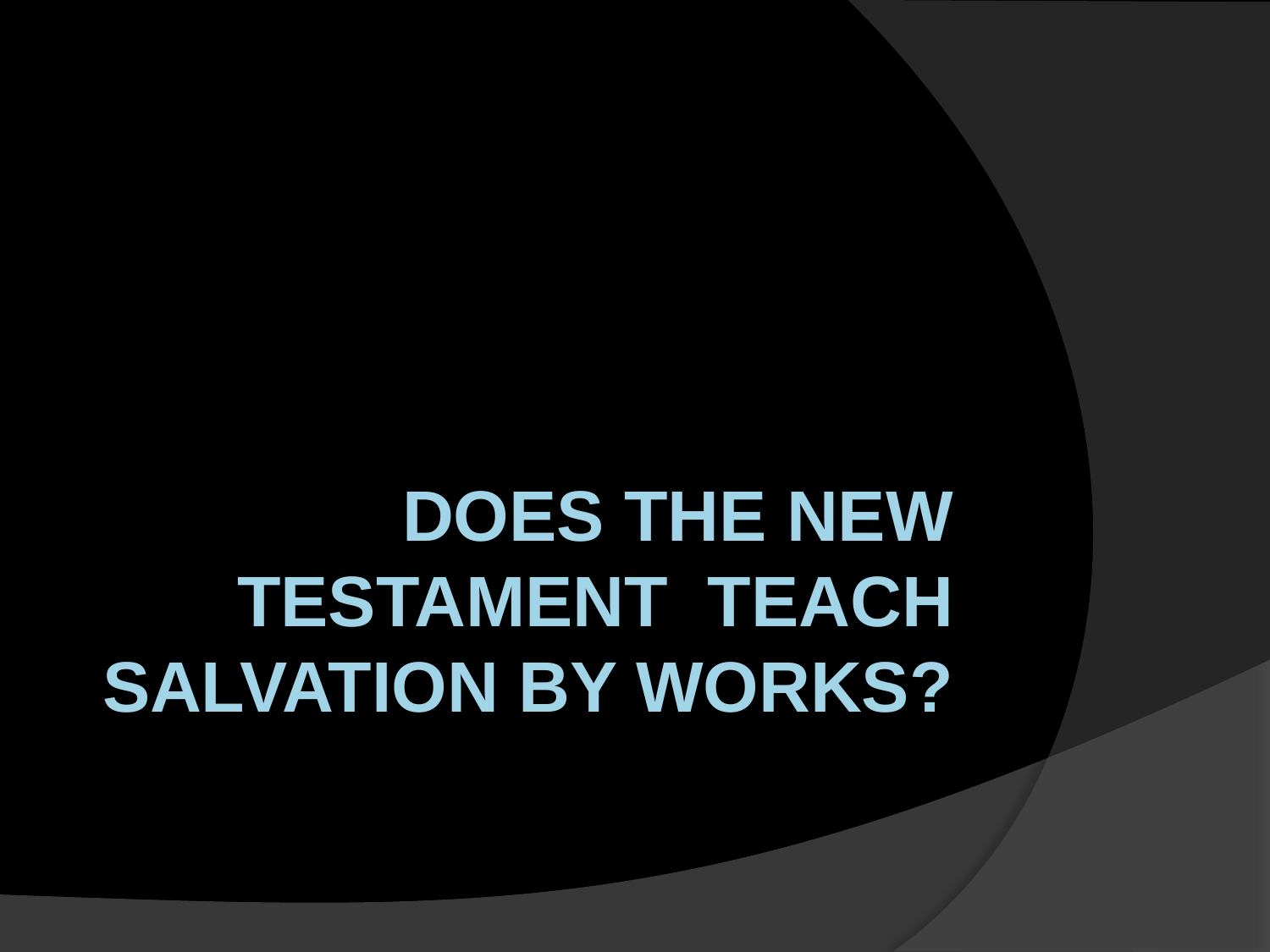

# DOES the New Testament  Teach Salvation by Works?